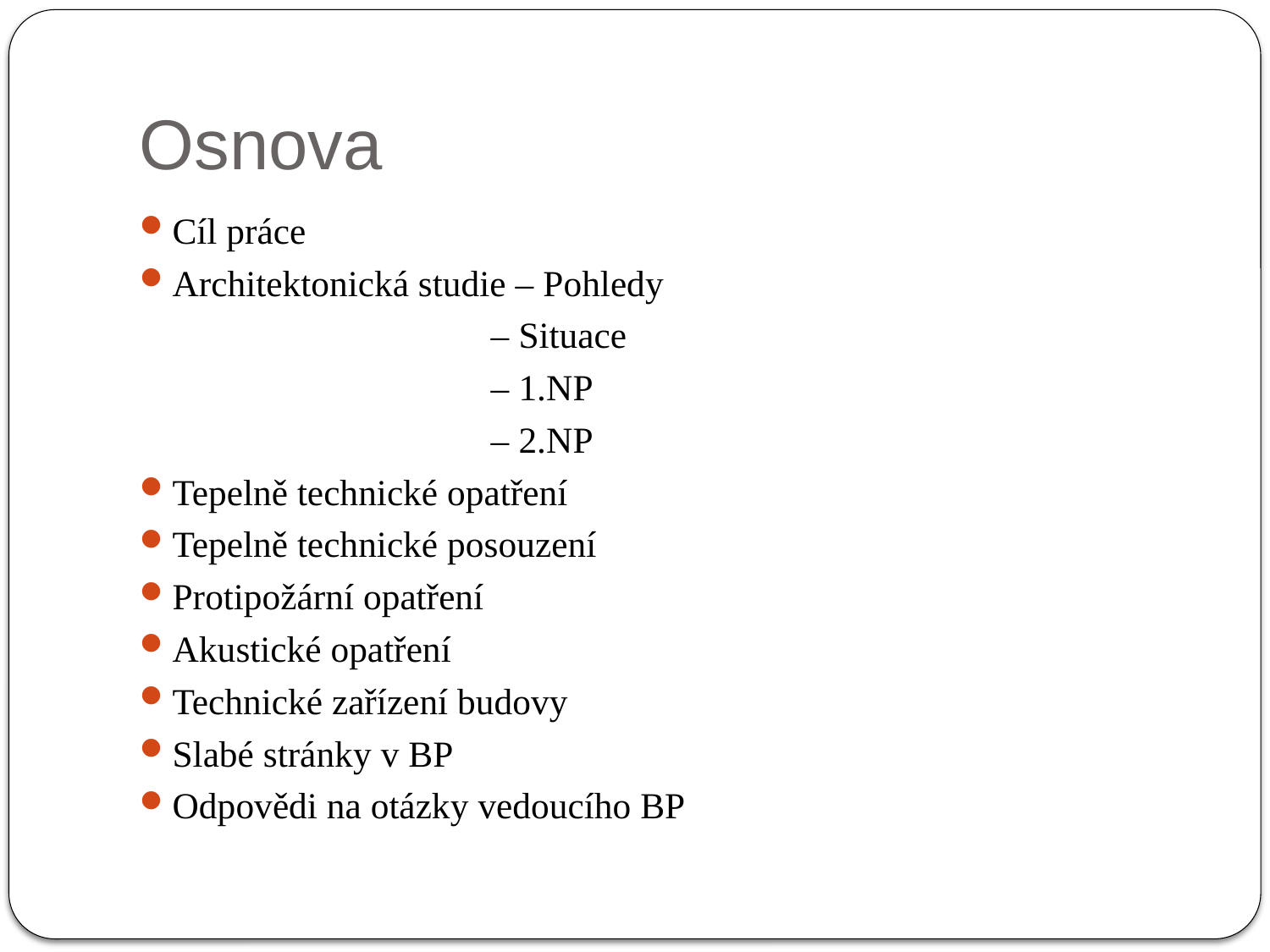

# Osnova
Cíl práce
Architektonická studie – Pohledy
			     – Situace
			     – 1.NP
			     – 2.NP
Tepelně technické opatření
Tepelně technické posouzení
Protipožární opatření
Akustické opatření
Technické zařízení budovy
Slabé stránky v BP
Odpovědi na otázky vedoucího BP